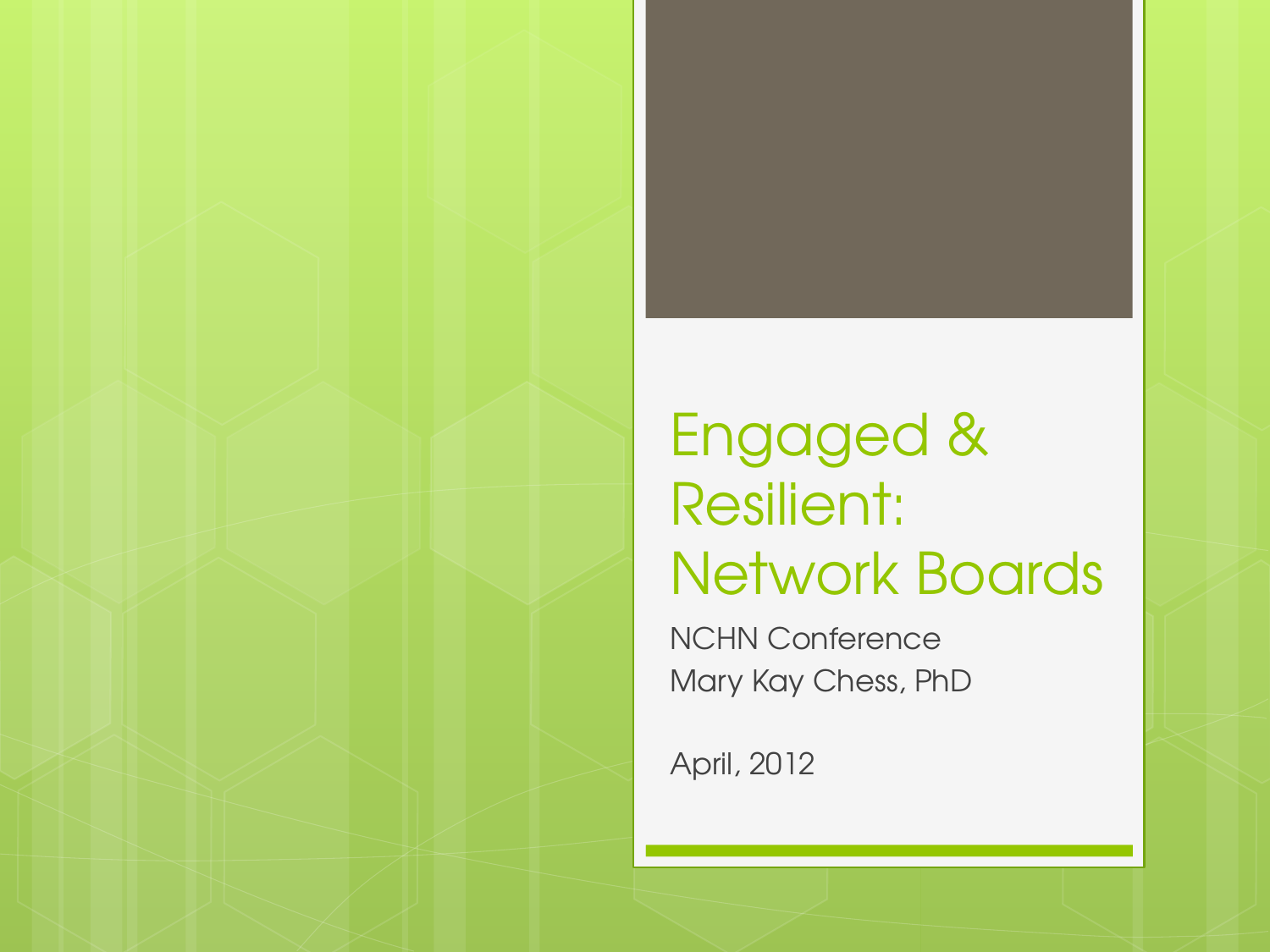

# Engaged & Resilient:  Network Boards
NCHN Conference
Mary Kay Chess, PhD

April, 2012